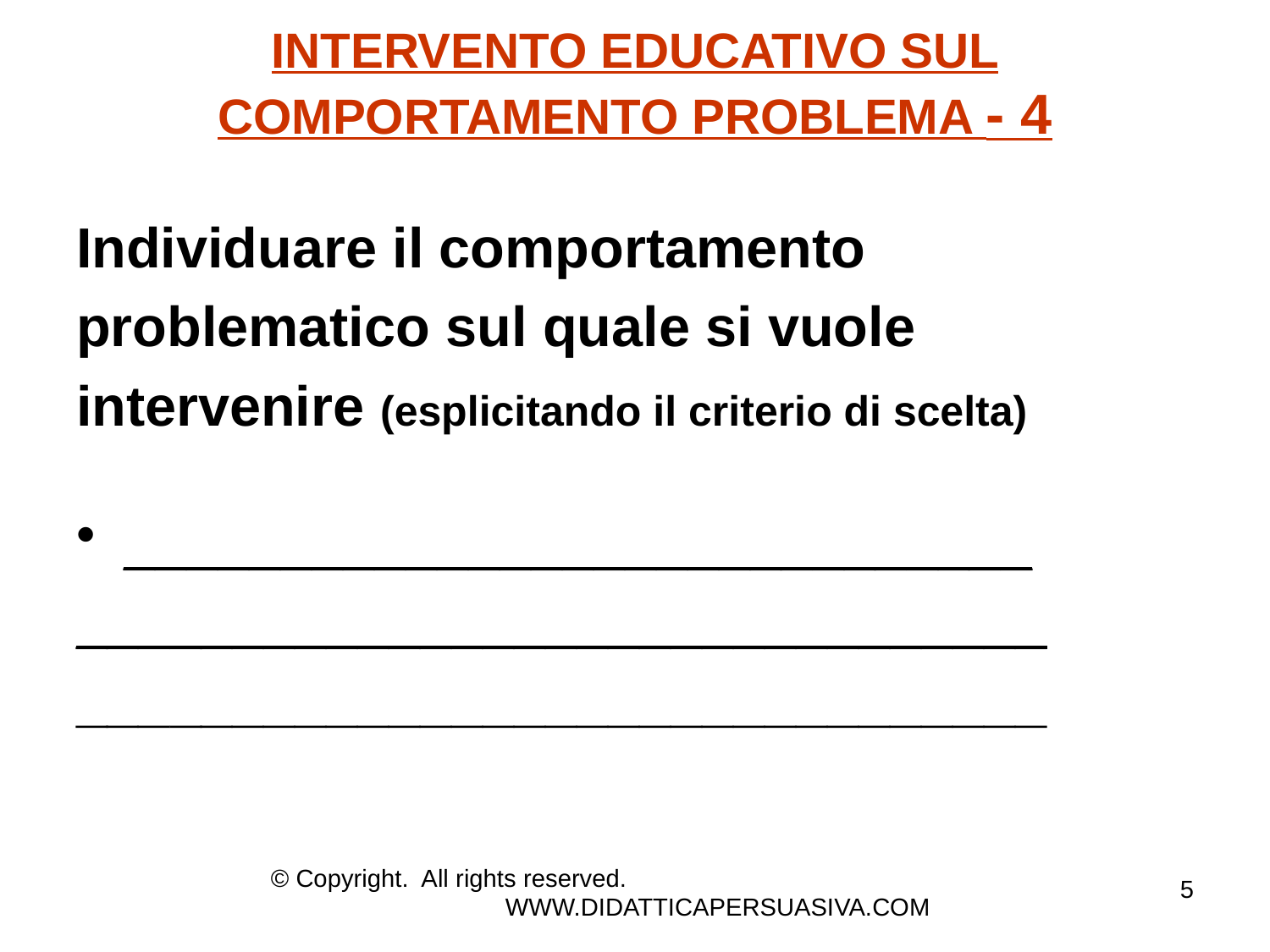

# INTERVENTO EDUCATIVO SUL COMPORTAMENTO PROBLEMA - 4

Individuare il comportamento
problematico sul quale si vuole
intervenire (esplicitando il criterio di scelta)

_____________________________
_______________________________
_______________________________
© Copyright.  All rights reserved.                                                                              WWW.DIDATTICAPERSUASIVA.COM

5